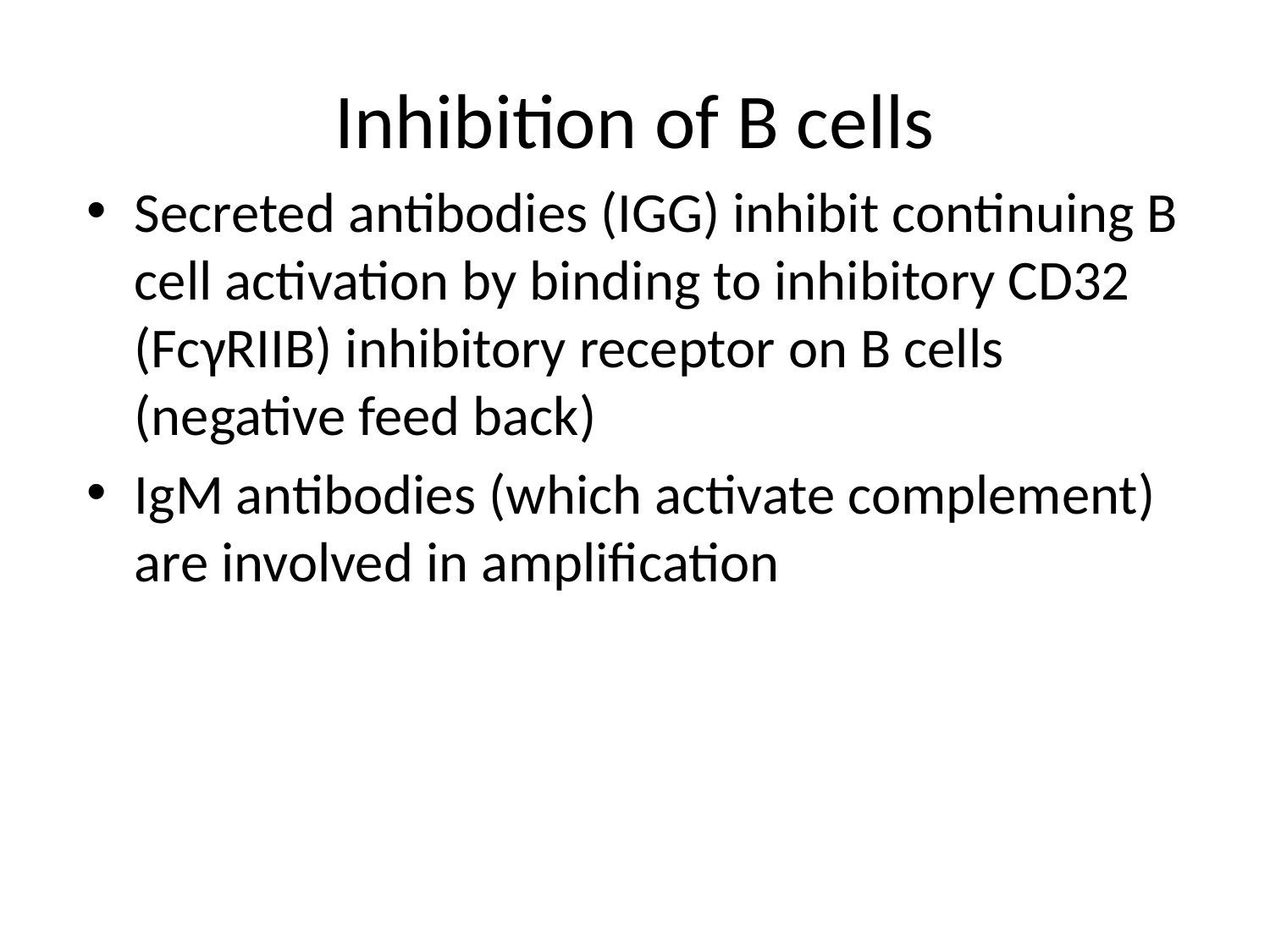

# Inhibition of B cells
Secreted antibodies (IGG) inhibit continuing B cell activation by binding to inhibitory CD32 (FcγRIIB) inhibitory receptor on B cells (negative feed back)
IgM antibodies (which activate complement) are involved in amplification